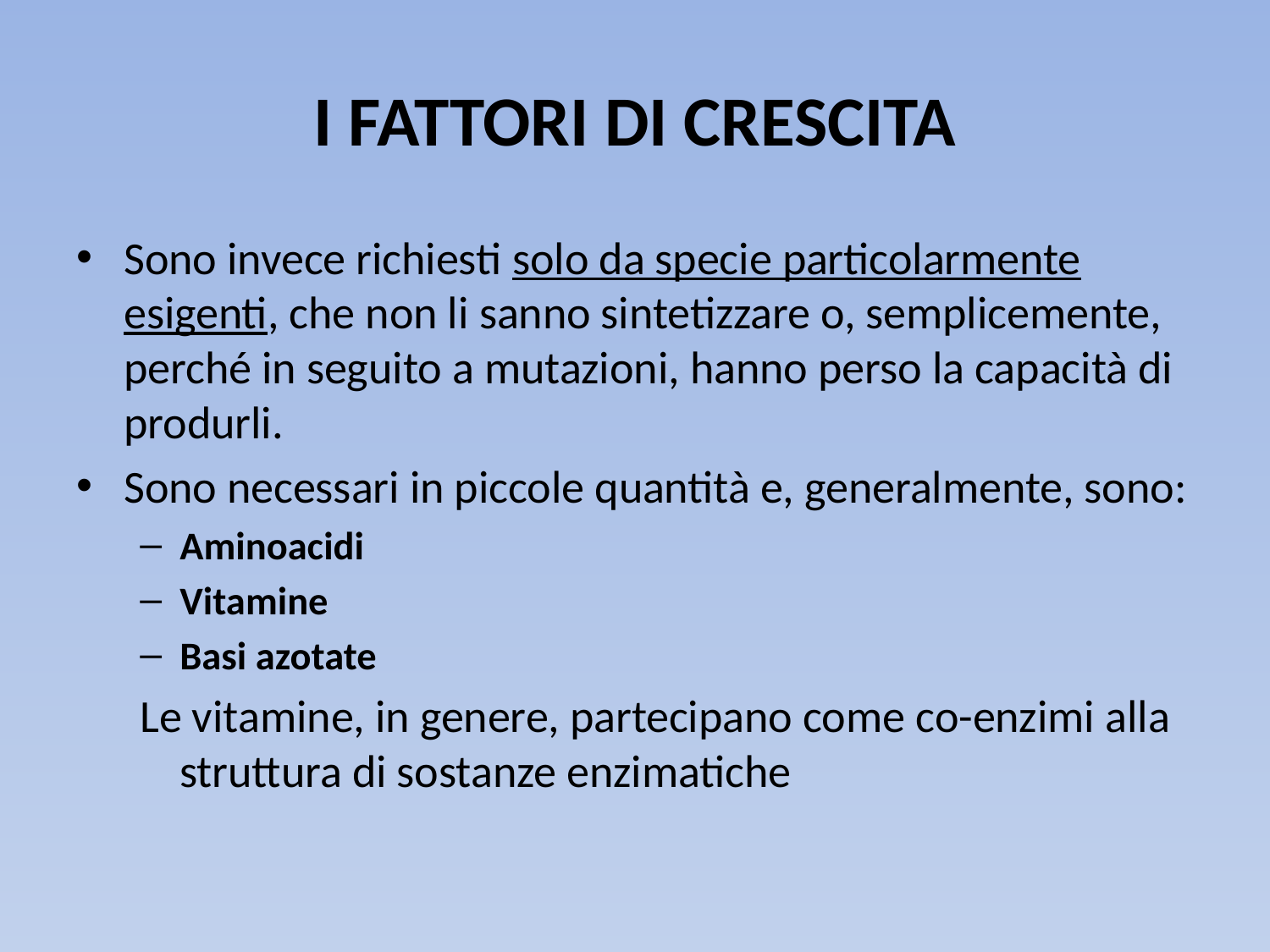

# I FATTORI DI CRESCITA
Sono invece richiesti solo da specie particolarmente esigenti, che non li sanno sintetizzare o, semplicemente, perché in seguito a mutazioni, hanno perso la capacità di produrli.
Sono necessari in piccole quantità e, generalmente, sono:
Aminoacidi
Vitamine
Basi azotate
Le vitamine, in genere, partecipano come co-enzimi alla struttura di sostanze enzimatiche